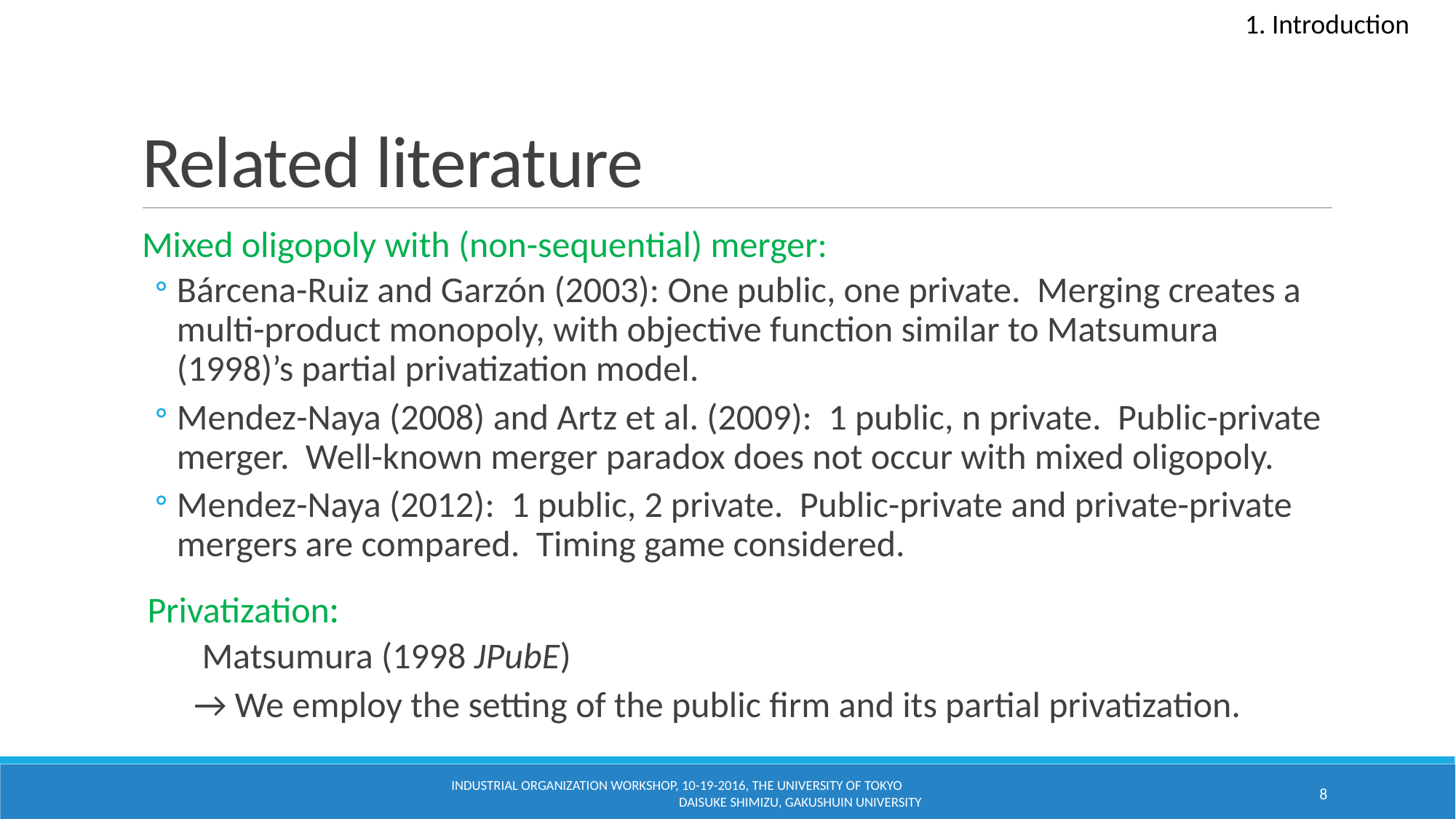

1. Introduction
# Related literature
Mixed oligopoly with (non-sequential) merger:
Bárcena-Ruiz and Garzón (2003): One public, one private.  Merging creates a multi-product monopoly, with objective function similar to Matsumura (1998)’s partial privatization model.
Mendez-Naya (2008) and Artz et al. (2009):  1 public, n private.  Public-private merger.  Well-known merger paradox does not occur with mixed oligopoly.
Mendez-Naya (2012):  1 public, 2 private.  Public-private and private-private mergers are compared.  Timing game considered.
  Privatization:
  Matsumura (1998 JPubE)
 → We employ the setting of the public firm and its partial privatization.

Industrial Organization Workshop, 10-19-2016, The University of Tokyo                                                                                 Daisuke Shimizu, Gakushuin University
8